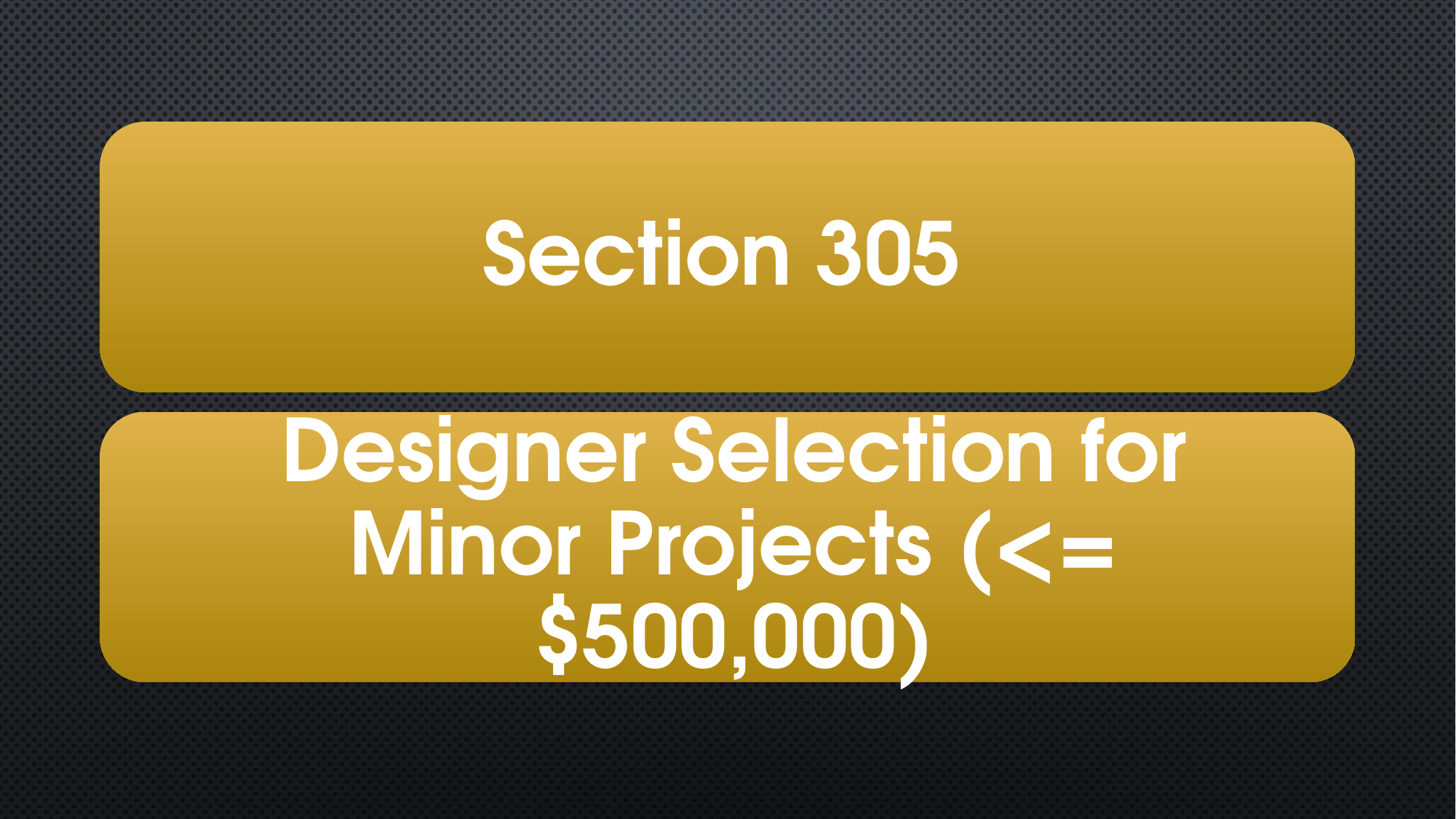

Section 305
Designer Selection for Minor Projects (<= $500,000)